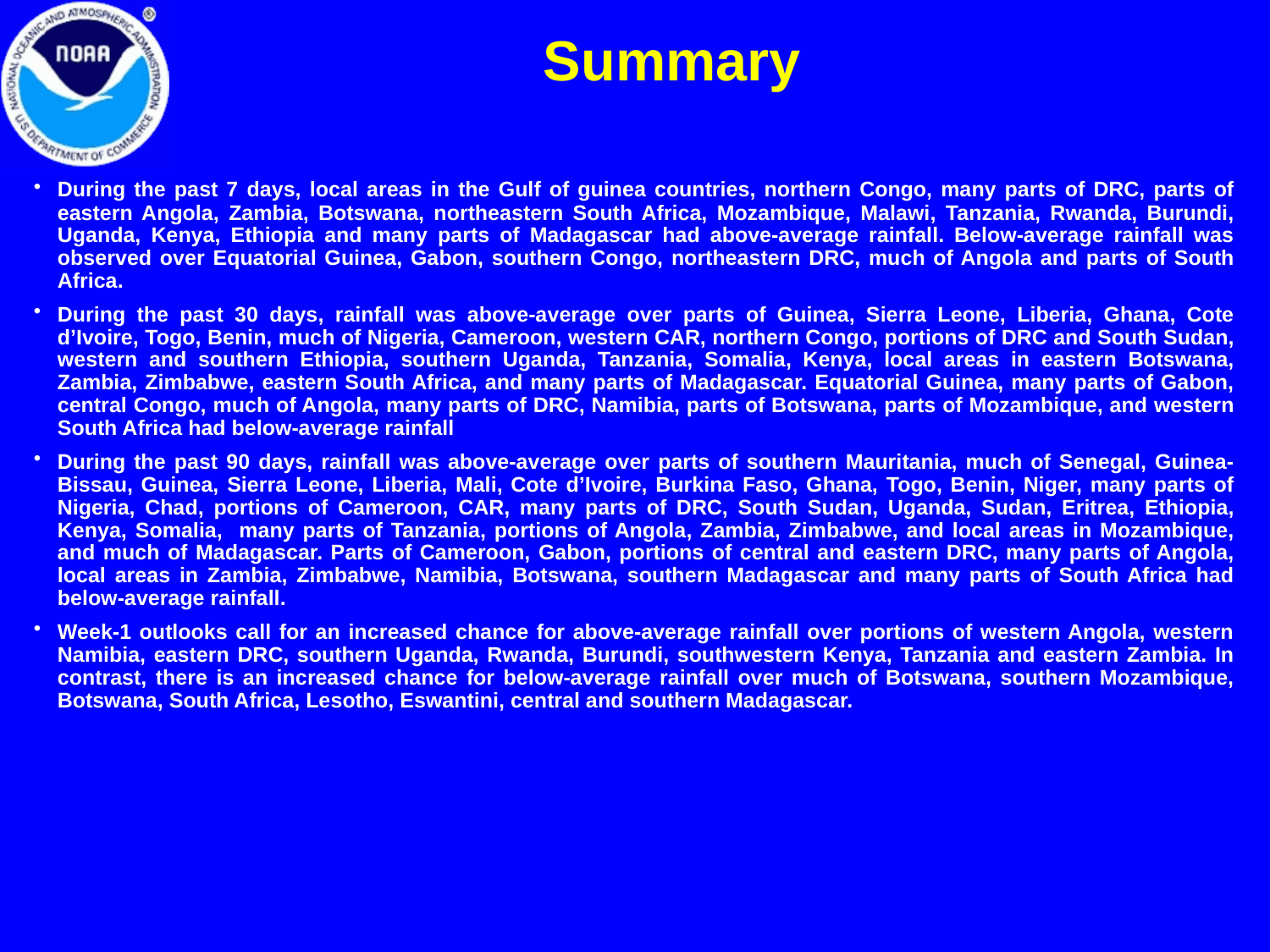

Summary
During the past 7 days, local areas in the Gulf of guinea countries, northern Congo, many parts of DRC, parts of eastern Angola, Zambia, Botswana, northeastern South Africa, Mozambique, Malawi, Tanzania, Rwanda, Burundi, Uganda, Kenya, Ethiopia and many parts of Madagascar had above-average rainfall. Below-average rainfall was observed over Equatorial Guinea, Gabon, southern Congo, northeastern DRC, much of Angola and parts of South Africa.
During the past 30 days, rainfall was above-average over parts of Guinea, Sierra Leone, Liberia, Ghana, Cote d’Ivoire, Togo, Benin, much of Nigeria, Cameroon, western CAR, northern Congo, portions of DRC and South Sudan, western and southern Ethiopia, southern Uganda, Tanzania, Somalia, Kenya, local areas in eastern Botswana, Zambia, Zimbabwe, eastern South Africa, and many parts of Madagascar. Equatorial Guinea, many parts of Gabon, central Congo, much of Angola, many parts of DRC, Namibia, parts of Botswana, parts of Mozambique, and western South Africa had below-average rainfall
During the past 90 days, rainfall was above-average over parts of southern Mauritania, much of Senegal, Guinea-Bissau, Guinea, Sierra Leone, Liberia, Mali, Cote d’Ivoire, Burkina Faso, Ghana, Togo, Benin, Niger, many parts of Nigeria, Chad, portions of Cameroon, CAR, many parts of DRC, South Sudan, Uganda, Sudan, Eritrea, Ethiopia, Kenya, Somalia,  many parts of Tanzania, portions of Angola, Zambia, Zimbabwe, and local areas in Mozambique, and much of Madagascar. Parts of Cameroon, Gabon, portions of central and eastern DRC, many parts of Angola, local areas in Zambia, Zimbabwe, Namibia, Botswana, southern Madagascar and many parts of South Africa had below-average rainfall.
Week-1 outlooks call for an increased chance for above-average rainfall over portions of western Angola, western Namibia, eastern DRC, southern Uganda, Rwanda, Burundi, southwestern Kenya, Tanzania and eastern Zambia. In contrast, there is an increased chance for below-average rainfall over much of Botswana, southern Mozambique, Botswana, South Africa, Lesotho, Eswantini, central and southern Madagascar.